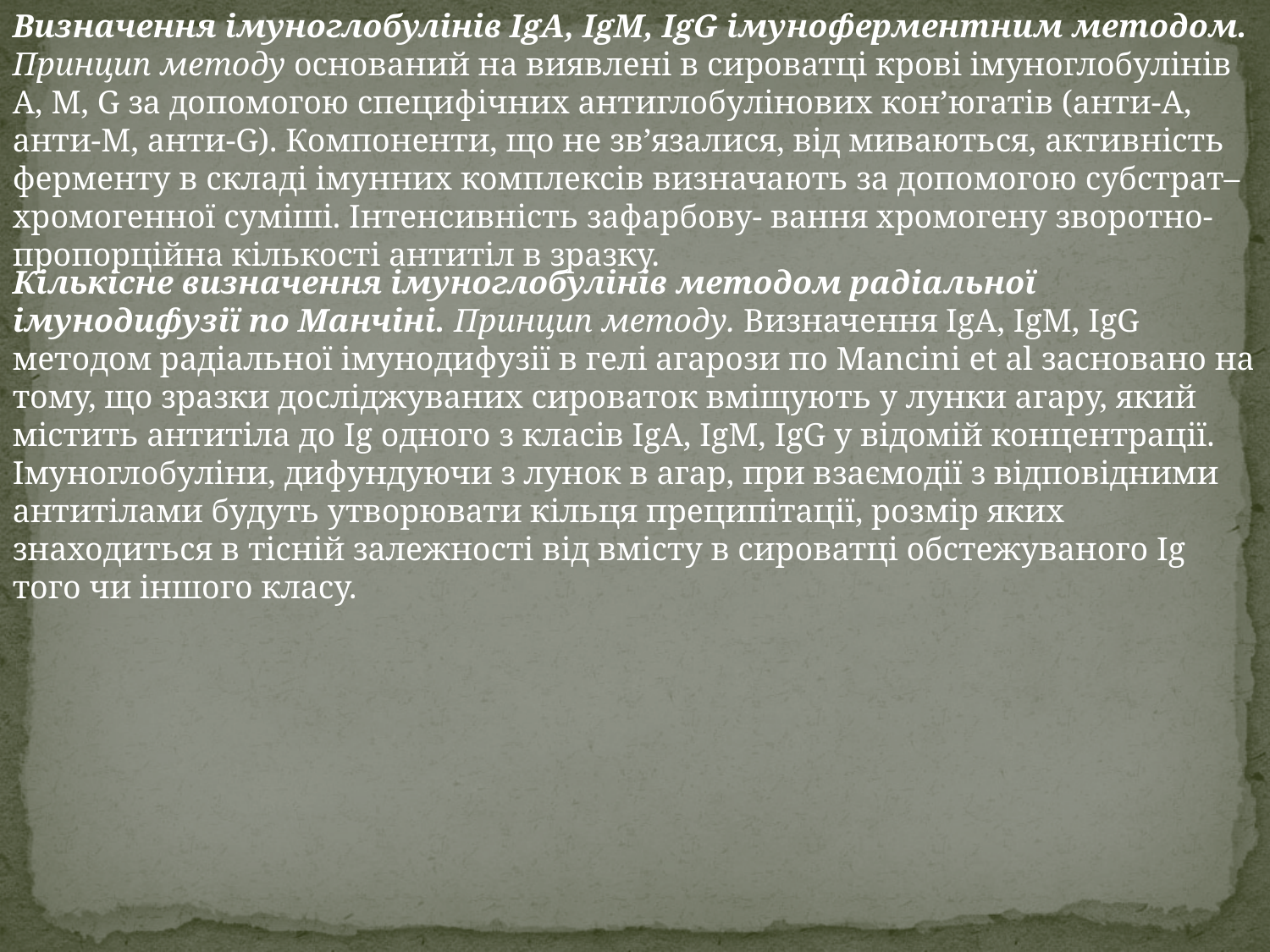

Визначення імуноглобулінів IgA, IgM, IgG імуноферментним методом. Принцип методу оснований на виявлені в сироватці крові імуноглобулінів A, M, G за допомогою специфічних антиглобулінових кон’югатів (анти-A, анти-M, анти-G). Компоненти, що не зв’язалися, від миваються, активність ферменту в складі імунних комплексів визначають за допомогою субстрат–хромогенної суміші. Інтенсивність зафарбову- вання хромогену зворотно-пропорційна кількості антитіл в зразку.
Кількісне визначення імуноглобулінів методом радіальної імунодифузії по Манчіні. Принцип методу. Визначення IgA, IgM, IgG методом радіальної імунодифузії в гелі агарози по Mancini et al засновано на тому, що зразки досліджуваних сироваток вміщують у лунки агару, який містить антитіла до Ig одного з класів IgА, IgМ, IgG у відомій концентрації. Імуноглобуліни, дифундуючи з лунок в агар, при взаємодії з відповідними антитілами будуть утворювати кільця преципітації, розмір яких знаходиться в тісній залежності від вмісту в сироватці обстежуваного Ig того чи іншого класу.